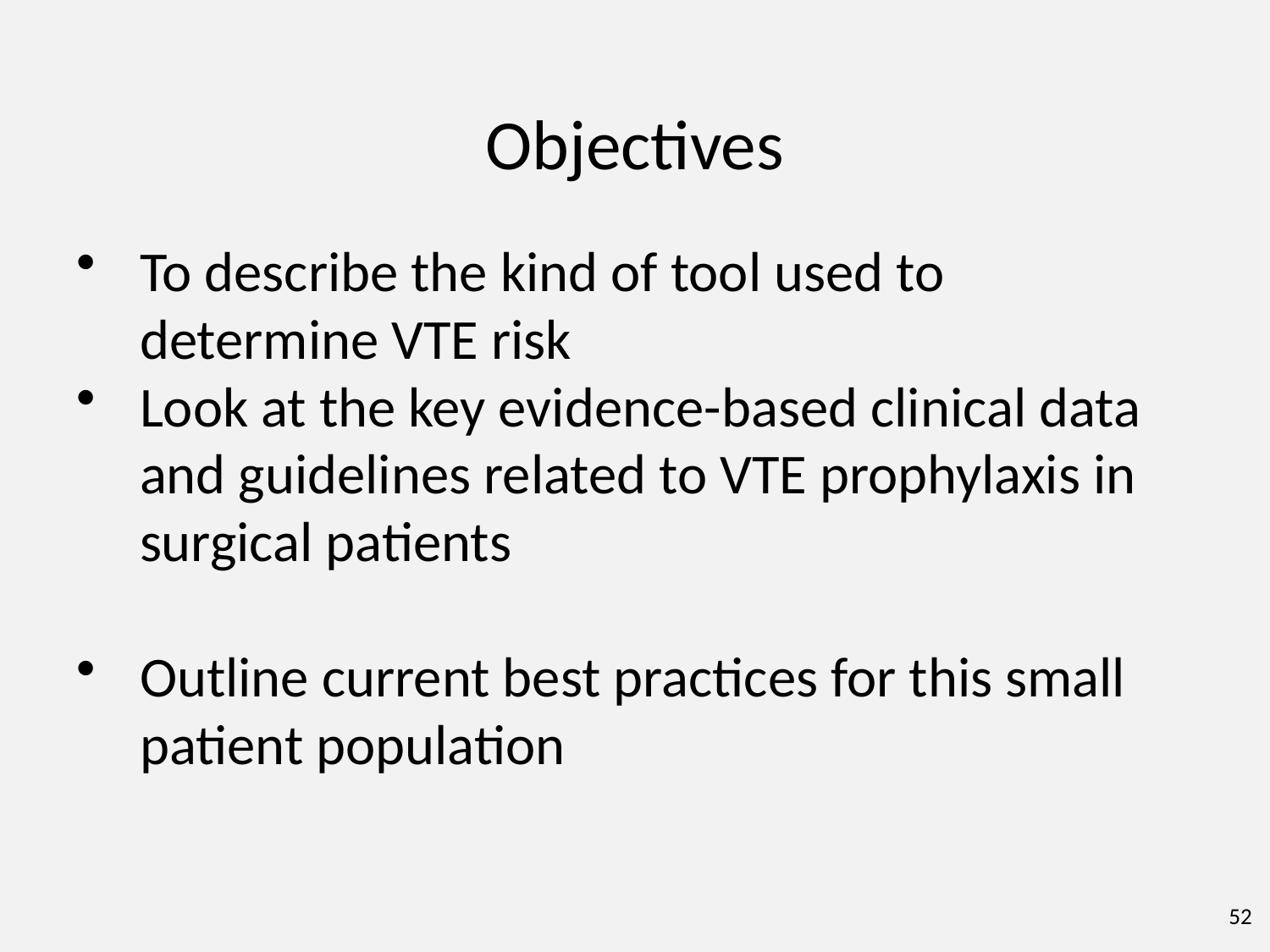

# Objectives
To describe the kind of tool used to determine VTE risk
Look at the key evidence-based clinical data and guidelines related to VTE prophylaxis in surgical patients

Outline current best practices for this small patient population